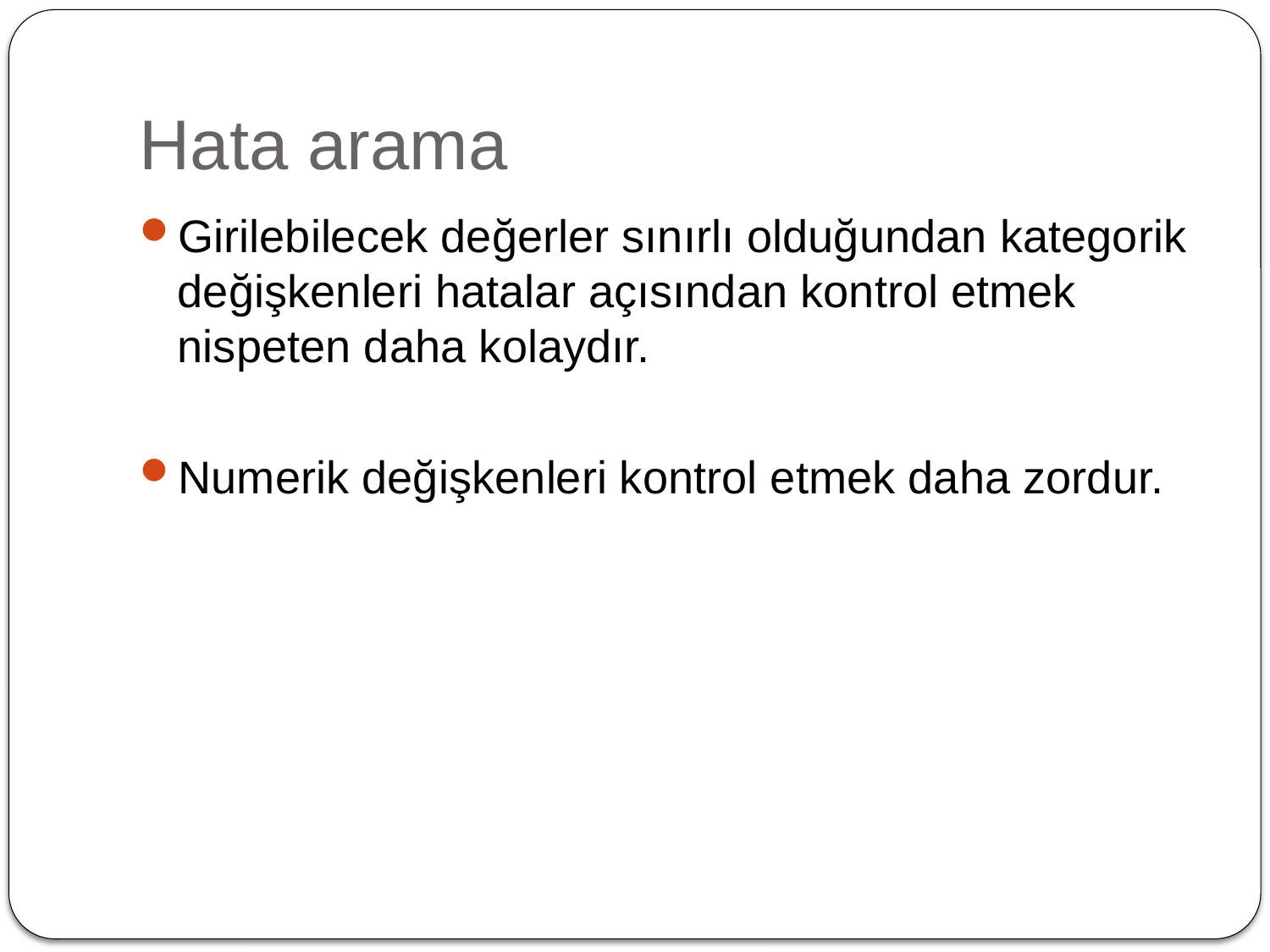

# Hata arama
Girilebilecek değerler sınırlı olduğundan kategorik değişkenleri hatalar açısından kontrol etmek nispeten daha kolaydır.

Numerik değişkenleri kontrol etmek daha zordur.